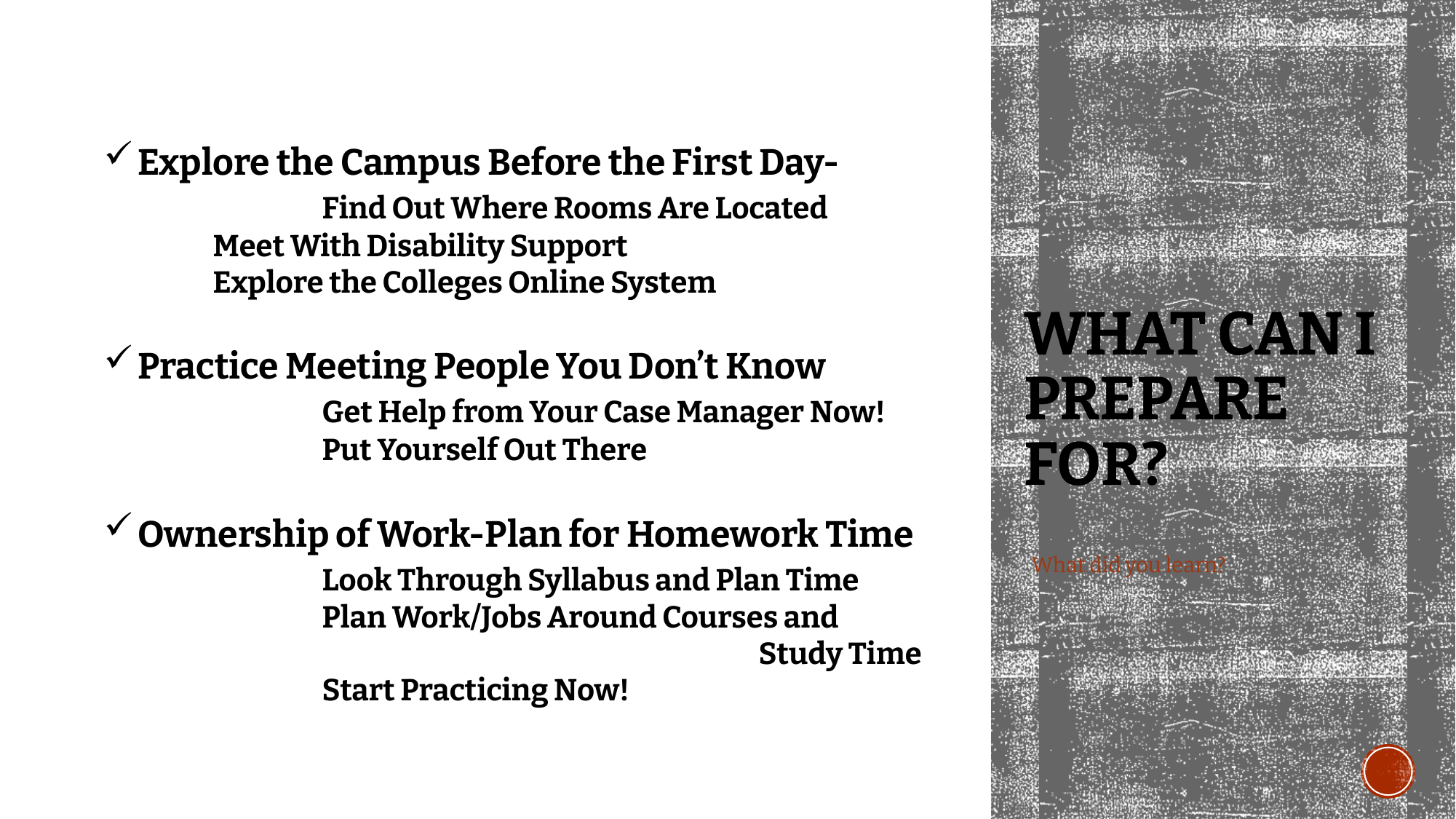

# What Can I prepare for?
Explore the Campus Before the First Day-
		Find Out Where Rooms Are Located
Meet With Disability Support
Explore the Colleges Online System

Practice Meeting People You Don’t Know
		Get Help from Your Case Manager Now!
		Put Yourself Out There

Ownership of Work-Plan for Homework Time
		Look Through Syllabus and Plan Time
		Plan Work/Jobs Around Courses and 							Study Time
		Start Practicing Now!

What did you learn?